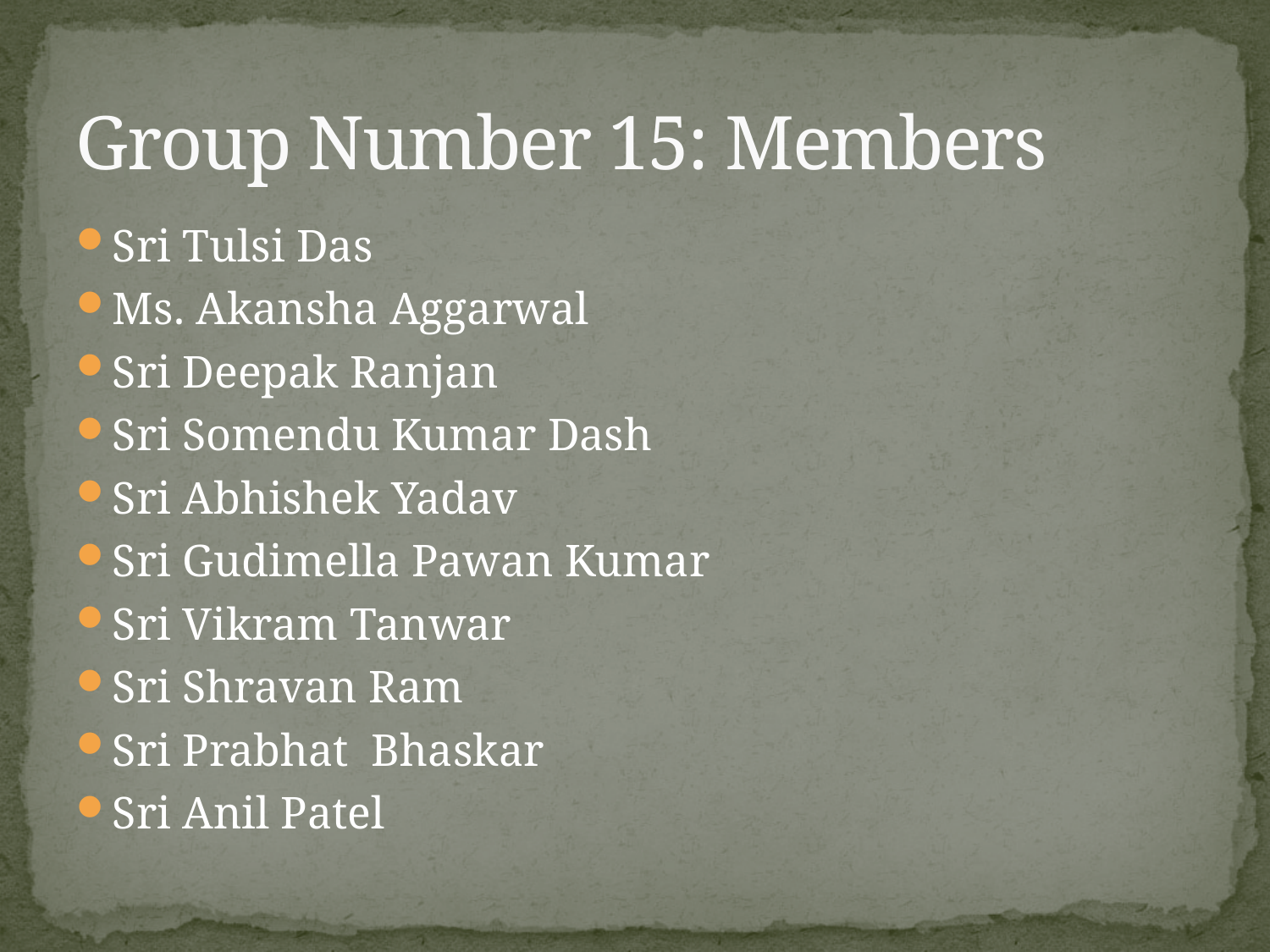

# Group Number 15: Members
Sri Tulsi Das
Ms. Akansha Aggarwal
Sri Deepak Ranjan
Sri Somendu Kumar Dash
Sri Abhishek Yadav
Sri Gudimella Pawan Kumar
Sri Vikram Tanwar
Sri Shravan Ram
Sri Prabhat  Bhaskar
Sri Anil Patel